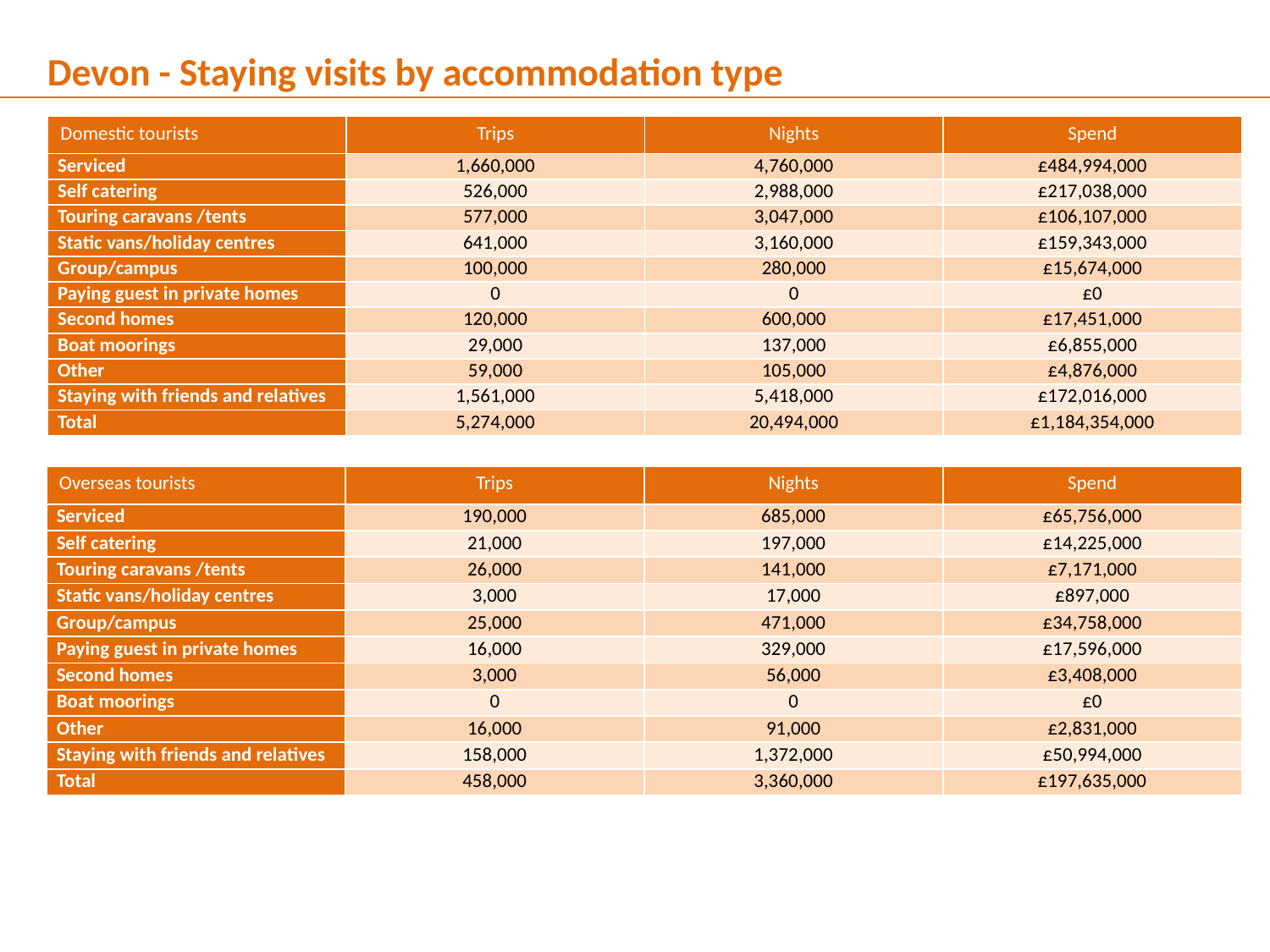

Devon - Staying visits by accommodation type

| Domestic tourists | Trips | Nights | Spend |
| --- | --- | --- | --- |
| Serviced | 1,660,000 | 4,760,000 | £484,994,000 |
| Self catering | 526,000 | 2,988,000 | £217,038,000 |
| Touring caravans /tents | 577,000 | 3,047,000 | £106,107,000 |
| Static vans/holiday centres | 641,000 | 3,160,000 | £159,343,000 |
| Group/campus | 100,000 | 280,000 | £15,674,000 |
| Paying guest in private homes | 0 | 0 | £0 |
| Second homes | 120,000 | 600,000 | £17,451,000 |
| Boat moorings | 29,000 | 137,000 | £6,855,000 |
| Other | 59,000 | 105,000 | £4,876,000 |
| Staying with friends and relatives | 1,561,000 | 5,418,000 | £172,016,000 |
| Total | 5,274,000 | 20,494,000 | £1,184,354,000 |
| Overseas tourists | Trips | Nights | Spend |
| --- | --- | --- | --- |
| Serviced | 190,000 | 685,000 | £65,756,000 |
| Self catering | 21,000 | 197,000 | £14,225,000 |
| Touring caravans /tents | 26,000 | 141,000 | £7,171,000 |
| Static vans/holiday centres | 3,000 | 17,000 | £897,000 |
| Group/campus | 25,000 | 471,000 | £34,758,000 |
| Paying guest in private homes | 16,000 | 329,000 | £17,596,000 |
| Second homes | 3,000 | 56,000 | £3,408,000 |
| Boat moorings | 0 | 0 | £0 |
| Other | 16,000 | 91,000 | £2,831,000 |
| Staying with friends and relatives | 158,000 | 1,372,000 | £50,994,000 |
| Total | 458,000 | 3,360,000 | £197,635,000 |